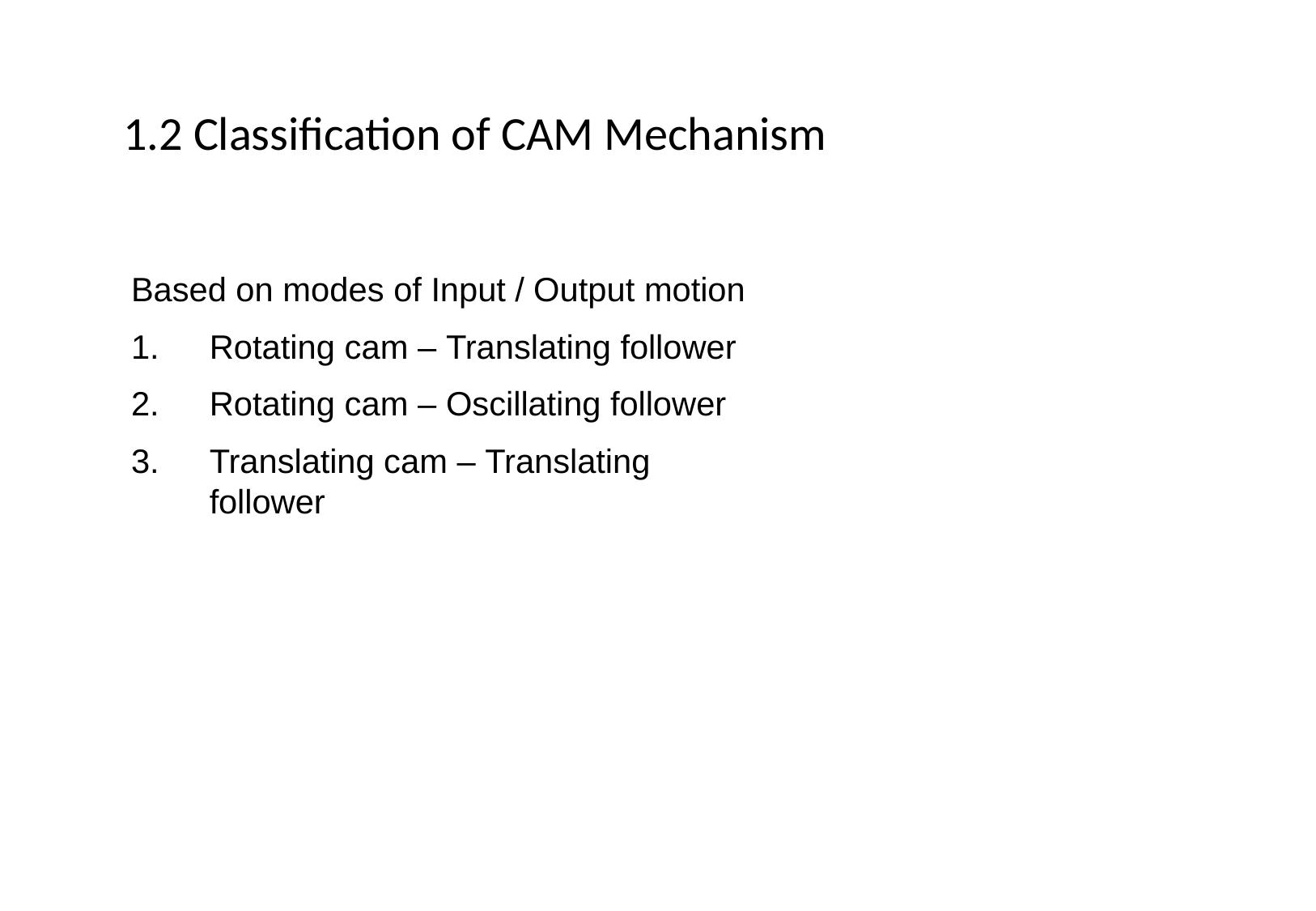

# 1.2 Classification of CAM Mechanism
Based on modes of Input / Output motion
Rotating cam – Translating follower
Rotating cam – Oscillating follower
Translating cam – Translating follower